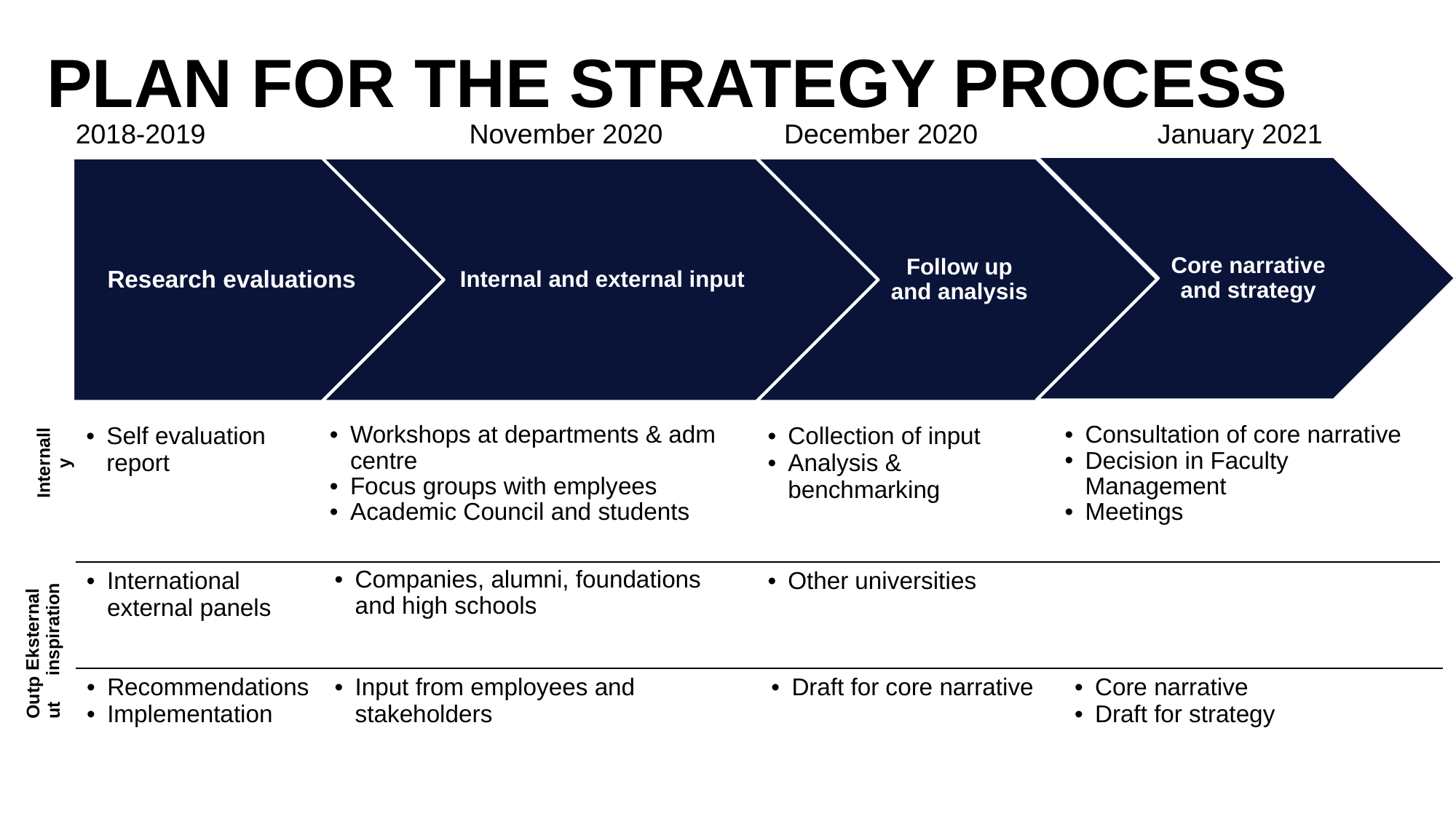

Plan for the strategy process
Research evaluations
Internal and external input
Follow up and analysis
Core narrative and strategy
2018-2019	                       November 2020	       December 2020	             January 2021

| Internally |
| --- |
| Self evaluation report | Workshops at departments & adm centre Focus groups with emplyees Academic Council and students | Collection of input Analysis & benchmarking | Consultation of core narrative Decision in Faculty Management Meetings |
| --- | --- | --- | --- |
| Eksternal inspiration |
| --- |
| International external panels | Companies, alumni, foundations and high schools | Other universities |  |
| --- | --- | --- | --- |
| Output |
| --- |
| Recommendations Implementation | Input from employees and stakeholders | Draft for core narrative | Core narrative Draft for strategy |
| --- | --- | --- | --- |
28/10/202013/12/2018